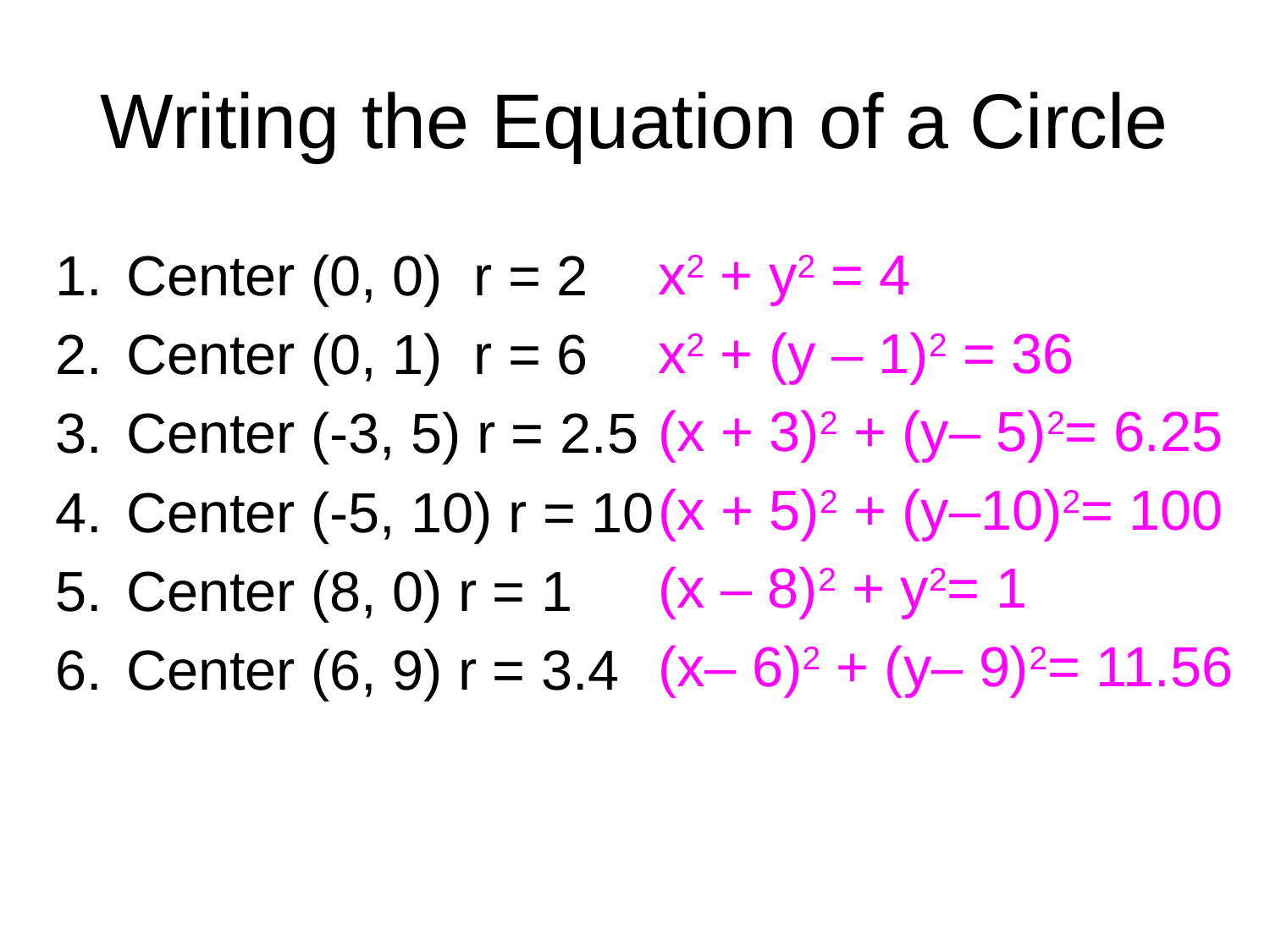

# Writing the Equation of a Circle
Center (0, 0)  r = 2
Center (0, 1)  r = 6
Center (-3, 5) r = 2.5
Center (-5, 10) r = 10
Center (8, 0) r = 1
Center (6, 9) r = 3.4
x2 + y2 = 4
x2 + (y – 1)2 = 36
(x + 3)2 + (y– 5)2= 6.25
(x + 5)2 + (y–10)2= 100
(x – 8)2 + y2= 1
(x– 6)2 + (y– 9)2= 11.56